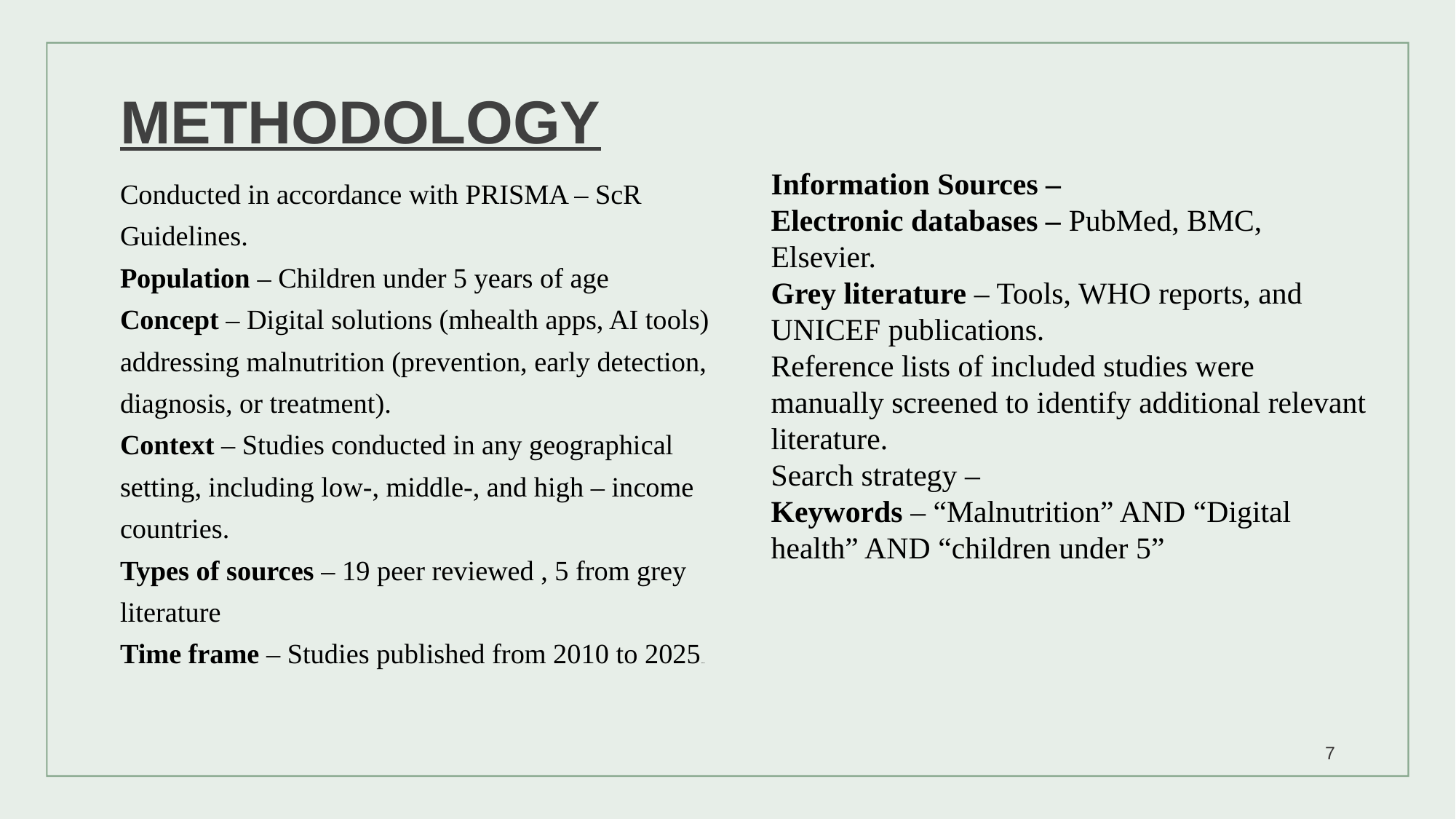

# METHODOLOGY
Information Sources –
Electronic databases – PubMed, BMC, Elsevier.
Grey literature – Tools, WHO reports, and UNICEF publications.
Reference lists of included studies were manually screened to identify additional relevant literature.
Search strategy –
Keywords – “Malnutrition” AND “Digital health” AND “children under 5”
Conducted in accordance with PRISMA – ScR Guidelines.
Population – Children under 5 years of age
Concept – Digital solutions (mhealth apps, AI tools) addressing malnutrition (prevention, early detection, diagnosis, or treatment).
Context – Studies conducted in any geographical setting, including low-, middle-, and high – income countries.
Types of sources – 19 peer reviewed , 5 from grey literature
Time frame – Studies published from 2010 to 2025..
7